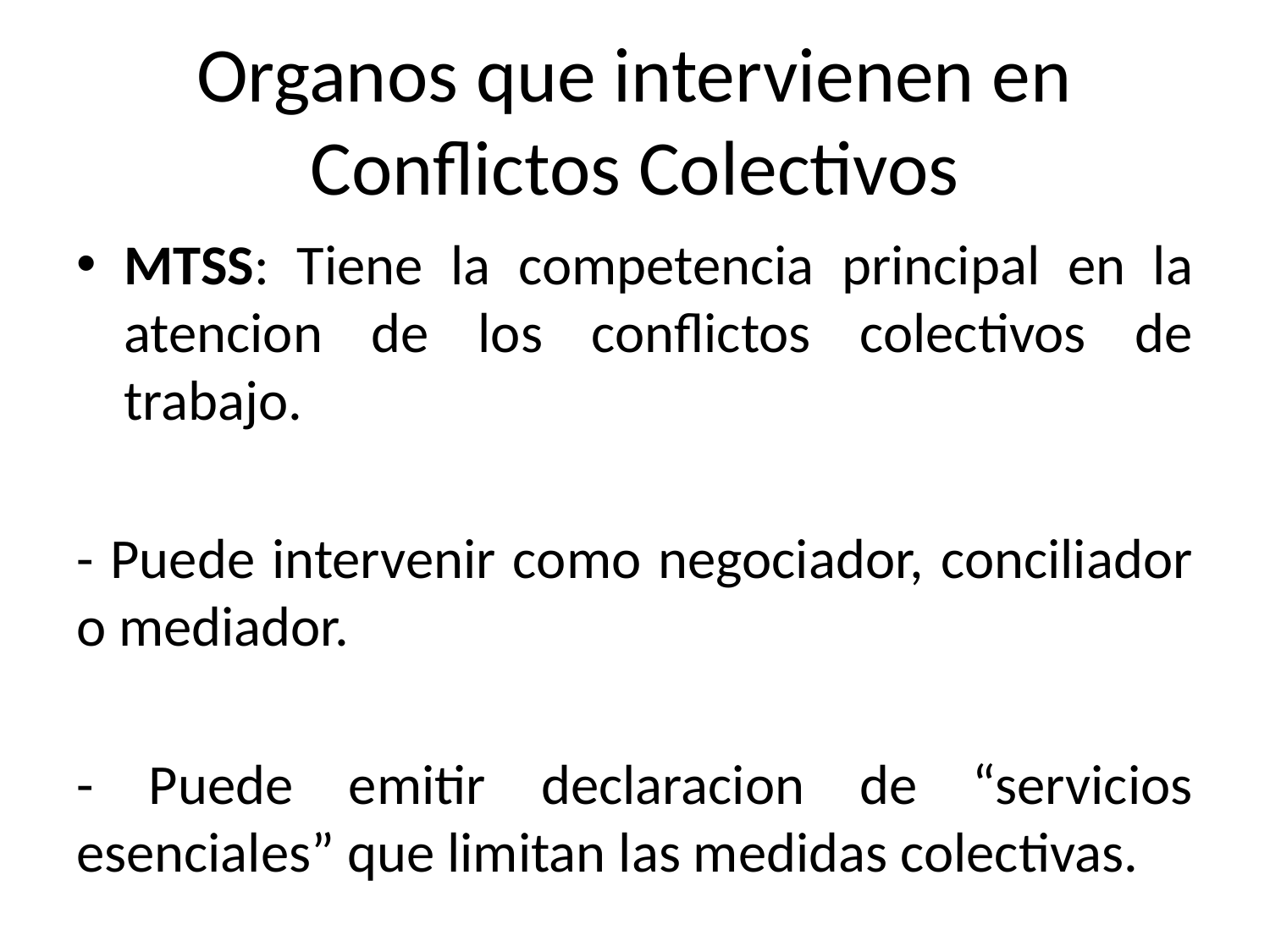

# Organos que intervienen en Conflictos Colectivos
MTSS: Tiene la competencia principal en la atencion de los conflictos colectivos de trabajo.

- Puede intervenir como negociador, conciliador o mediador.

- Puede emitir declaracion de “servicios esenciales” que limitan las medidas colectivas.